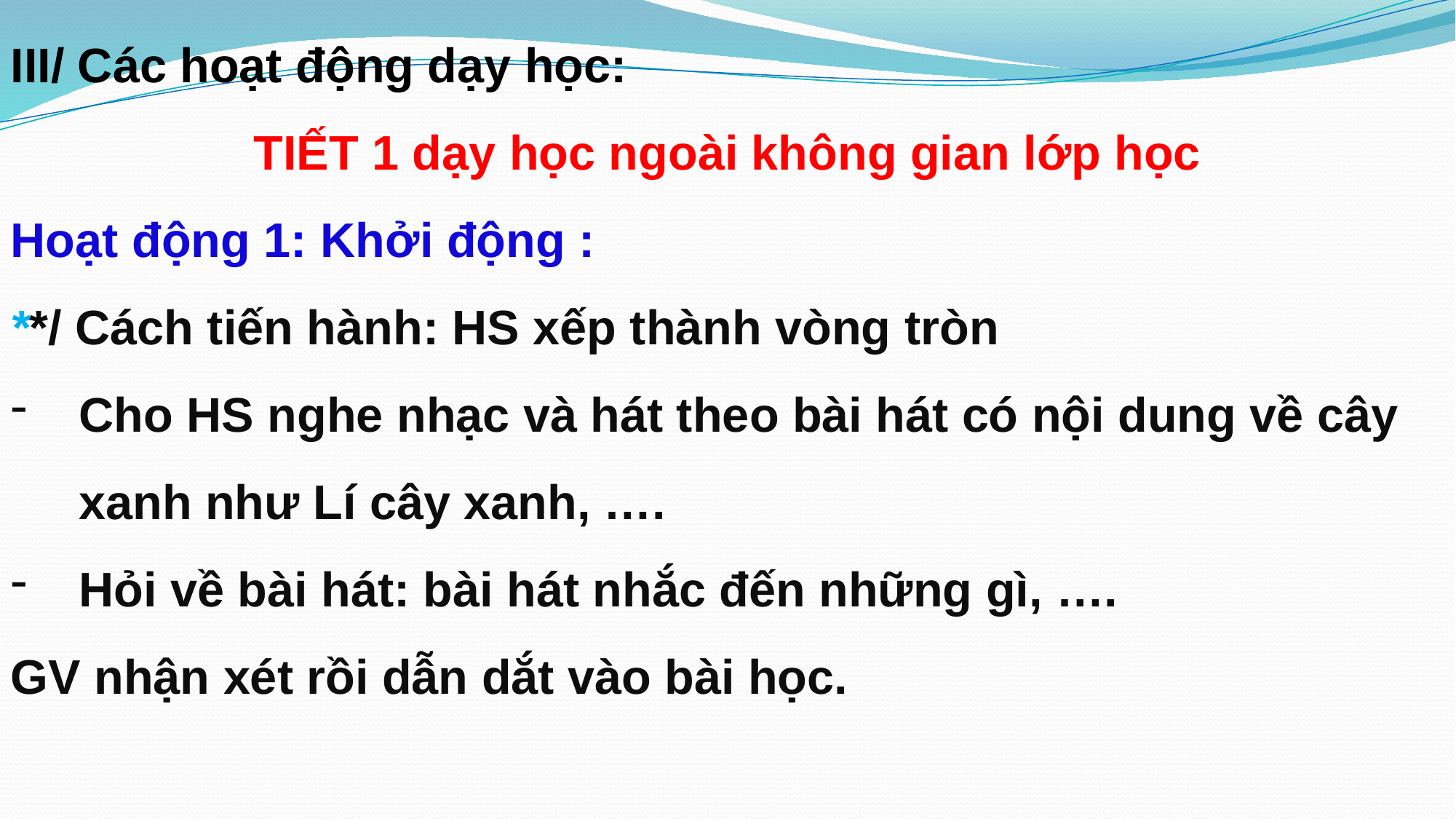

III/ Các hoạt động dạy học:
TIẾT 1 dạy học ngoài không gian lớp học
Hoạt động 1: Khởi động :
**/ Cách tiến hành: HS xếp thành vòng tròn
Cho HS nghe nhạc và hát theo bài hát có nội dung về cây xanh như Lí cây xanh, ….
Hỏi về bài hát: bài hát nhắc đến những gì, ….
GV nhận xét rồi dẫn dắt vào bài học.